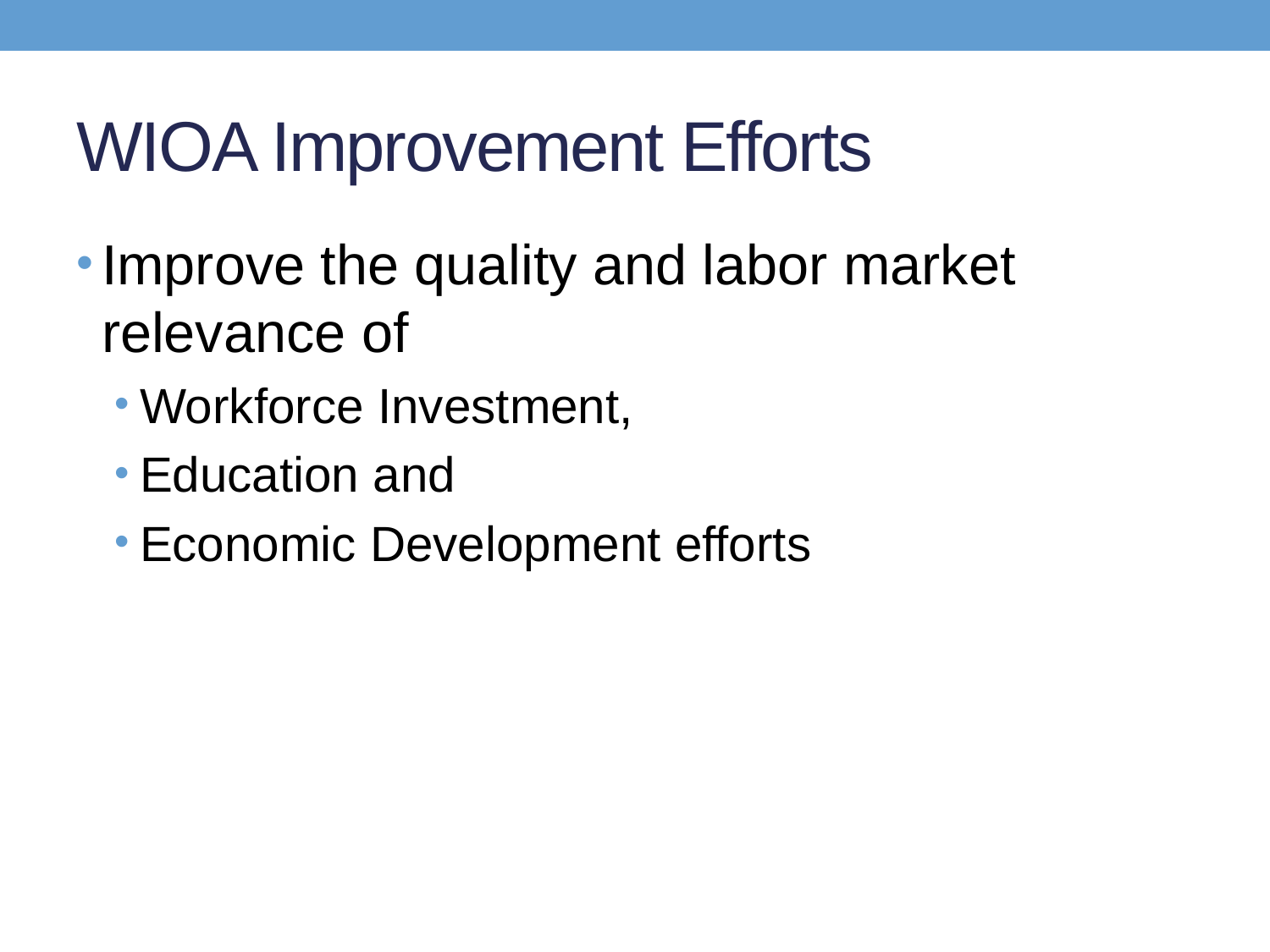

# WIOA Improvement Efforts
Improve the quality and labor market relevance of
Workforce Investment,
Education and
Economic Development efforts